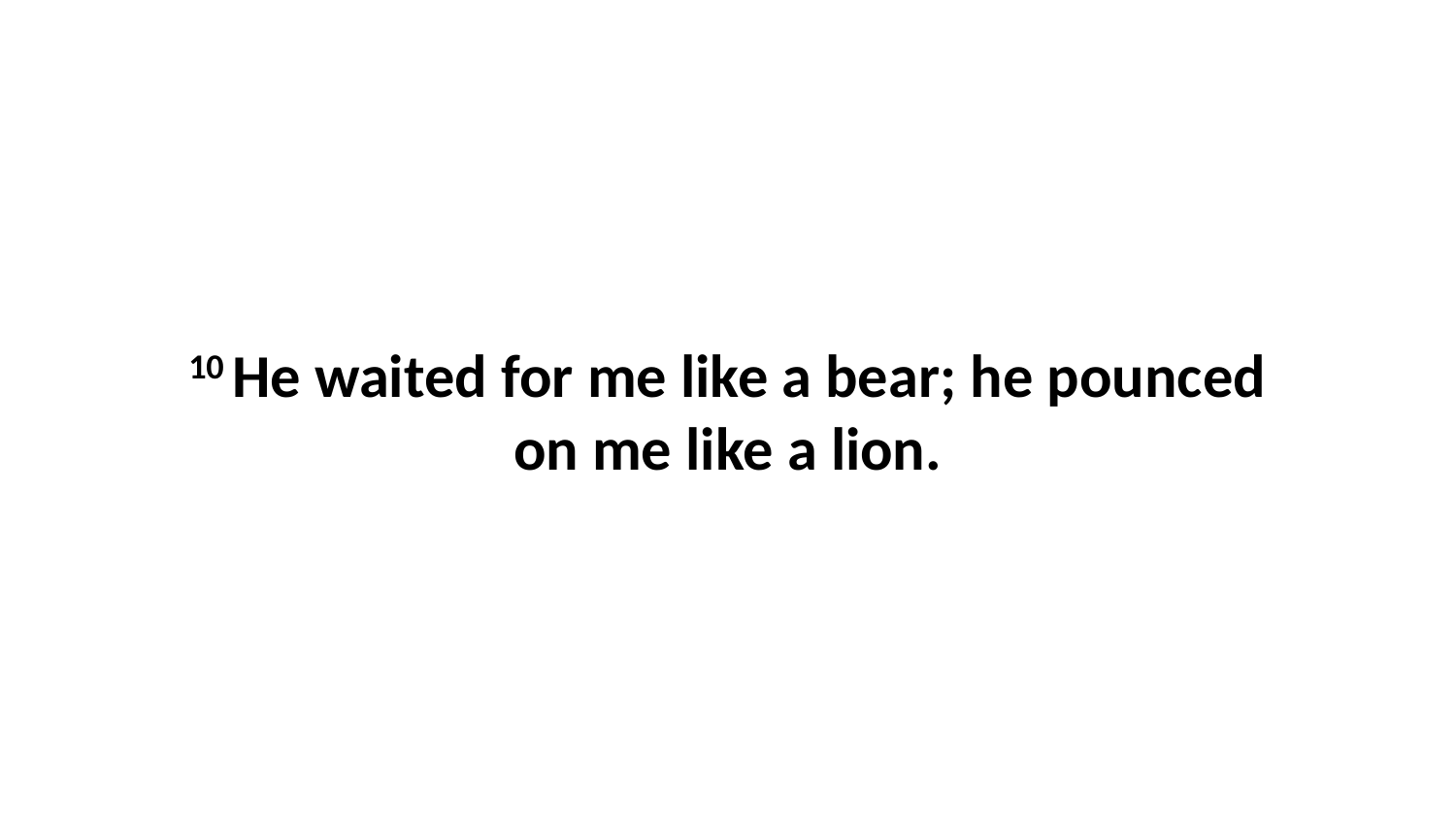

10 He waited for me like a bear; he pounced on me like a lion.